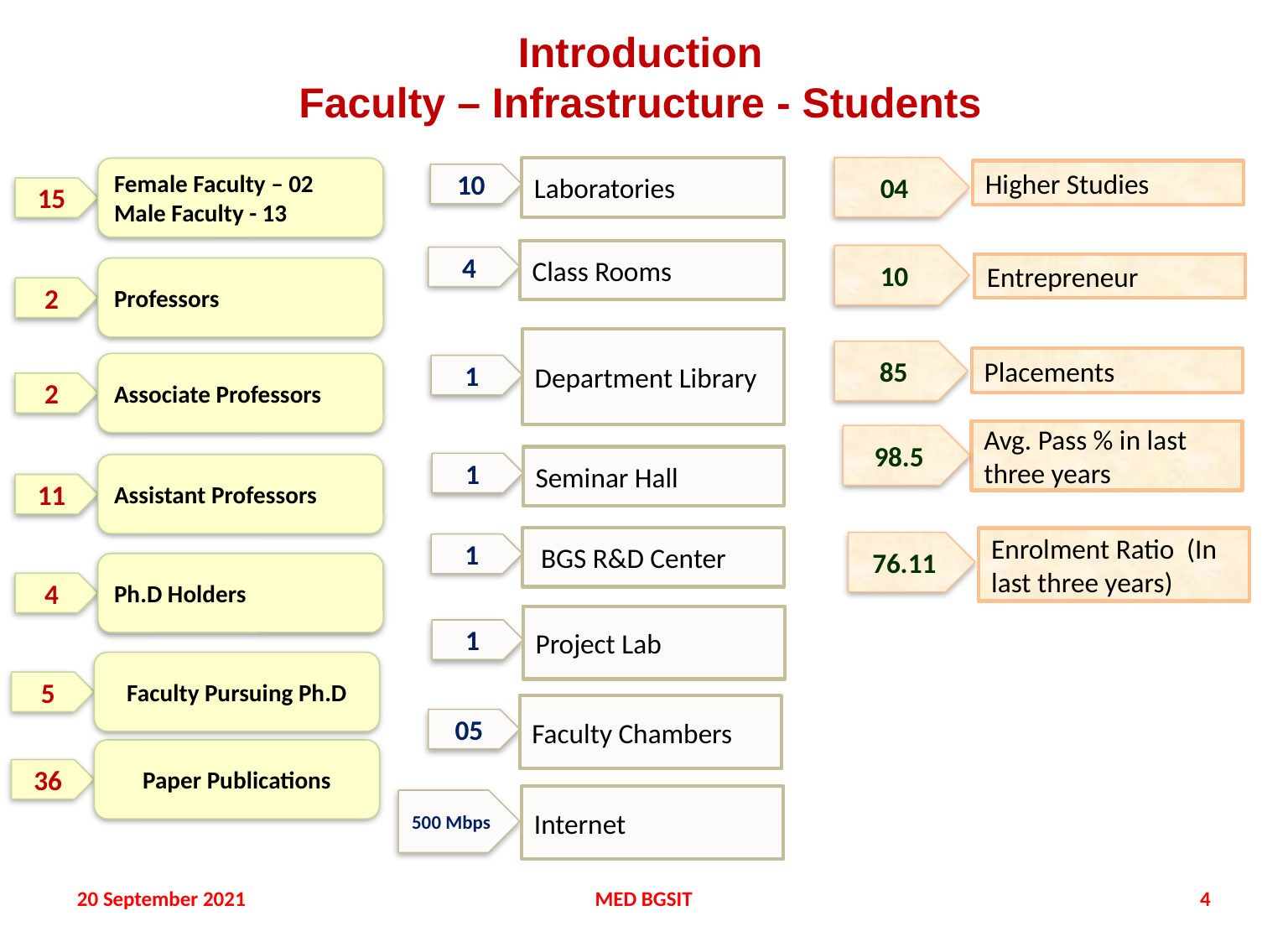

# Introduction Faculty – Infrastructure - Students
04
Laboratories
Female Faculty – 02
Male Faculty - 13
15
Higher Studies
10
Class Rooms
10
4
Entrepreneur
Professors
2
Department Library
85
Placements
Associate Professors
2
1
Avg. Pass % in last three years
98.5
Seminar Hall
1
Assistant Professors
11
 BGS R&D Center
Enrolment Ratio  (In last three years)
76.11
1
Ph.D Holders
4
Project Lab
1
Faculty Pursuing Ph.D
5
Faculty Chambers
05
Paper Publications
36
Internet
500 Mbps
20 September 2021
MED BGSIT
4